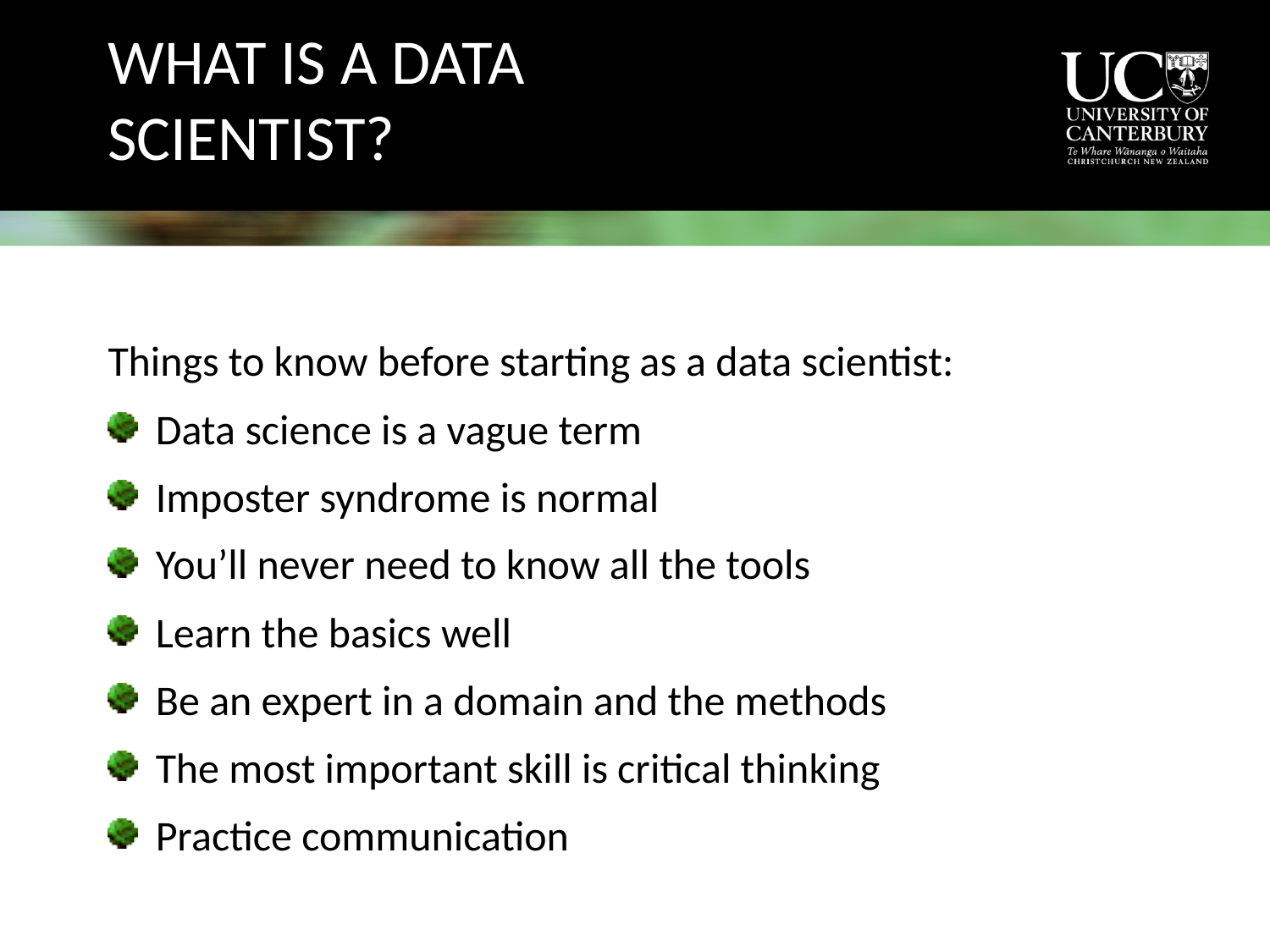

# What is a Data Scientist?
Things to know before starting as a data scientist:
Data science is a vague term
Imposter syndrome is normal
You’ll never need to know all the tools
Learn the basics well
Be an expert in a domain and the methods
The most important skill is critical thinking
Practice communication